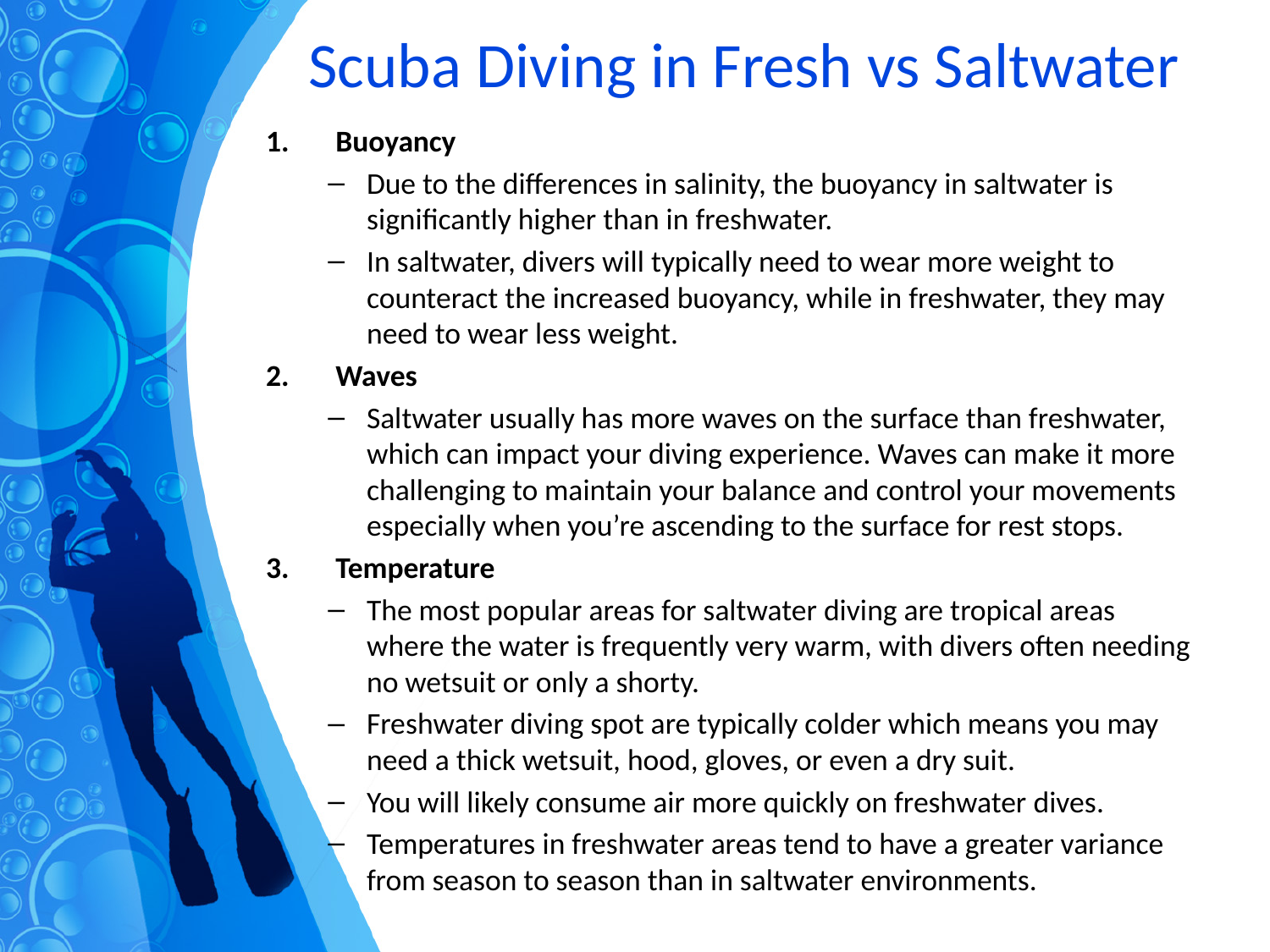

# Scuba Diving in Fresh vs Saltwater
Buoyancy
Due to the differences in salinity, the buoyancy in saltwater is significantly higher than in freshwater.
In saltwater, divers will typically need to wear more weight to counteract the increased buoyancy, while in freshwater, they may need to wear less weight.
Waves
Saltwater usually has more waves on the surface than freshwater, which can impact your diving experience. Waves can make it more challenging to maintain your balance and control your movements especially when you’re ascending to the surface for rest stops.
Temperature
The most popular areas for saltwater diving are tropical areas where the water is frequently very warm, with divers often needing no wetsuit or only a shorty.
Freshwater diving spot are typically colder which means you may need a thick wetsuit, hood, gloves, or even a dry suit.
You will likely consume air more quickly on freshwater dives.
Temperatures in freshwater areas tend to have a greater variance from season to season than in saltwater environments.